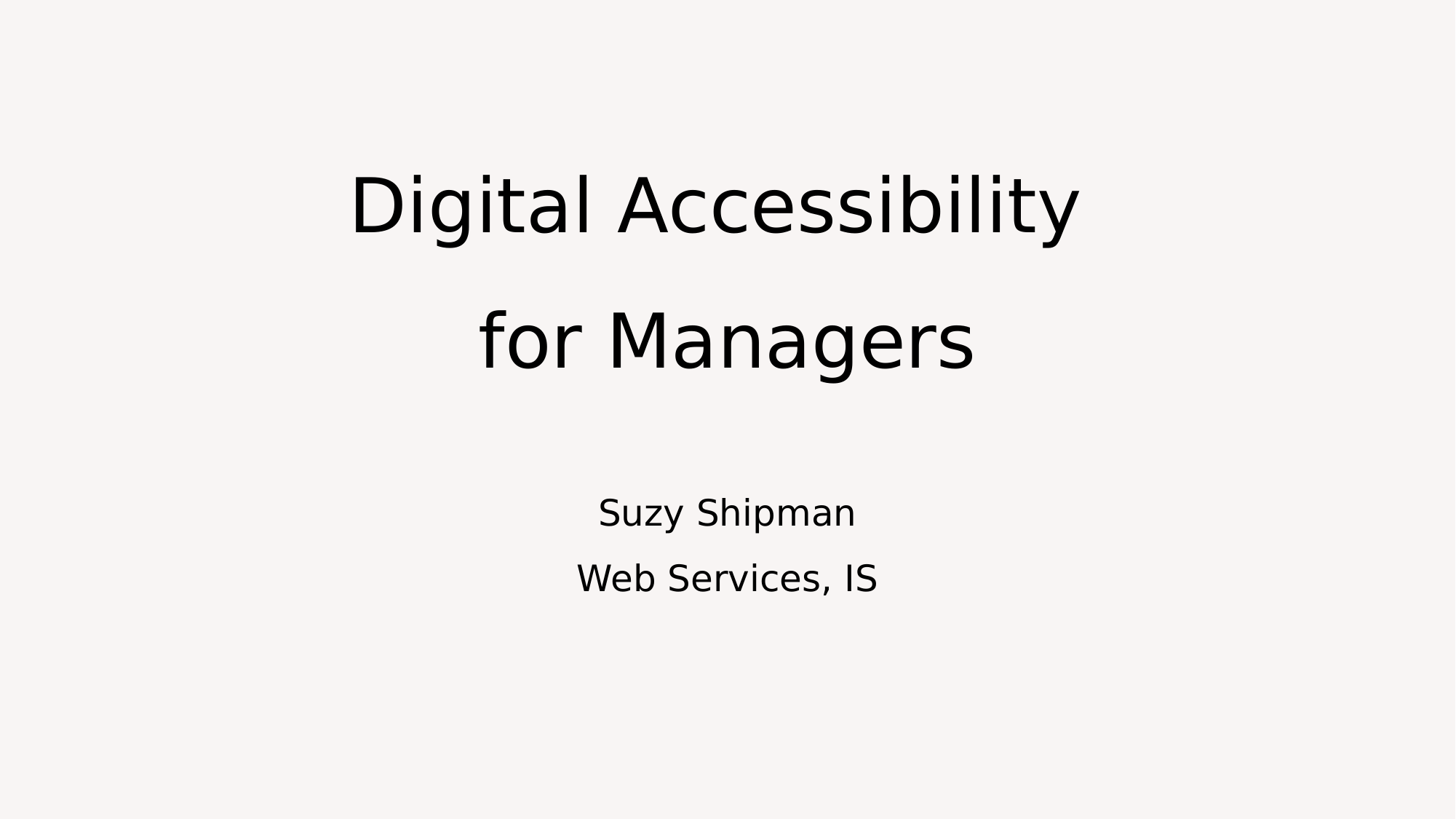

# Digital Accessibility for Managers
Suzy Shipman
Web Services, IS